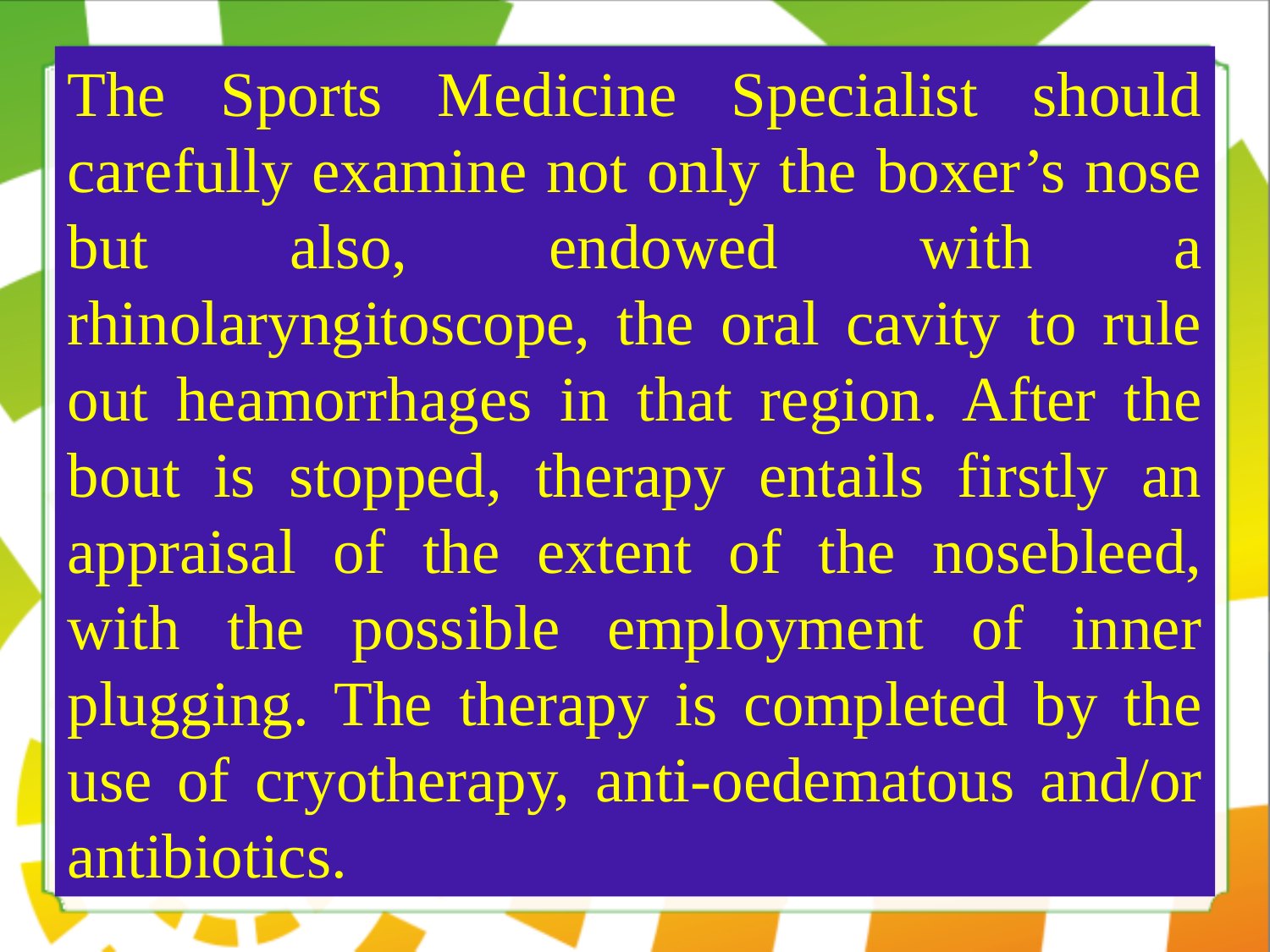

The Sports Medicine Specialist should carefully examine not only the boxer’s nose but also, endowed with a rhinolaryngitoscope, the oral cavity to rule out heamorrhages in that region. After the bout is stopped, therapy entails firstly an appraisal of the extent of the nosebleed, with the possible employment of inner plugging. The therapy is completed by the use of cryotherapy, anti-oedematous and/or antibiotics.